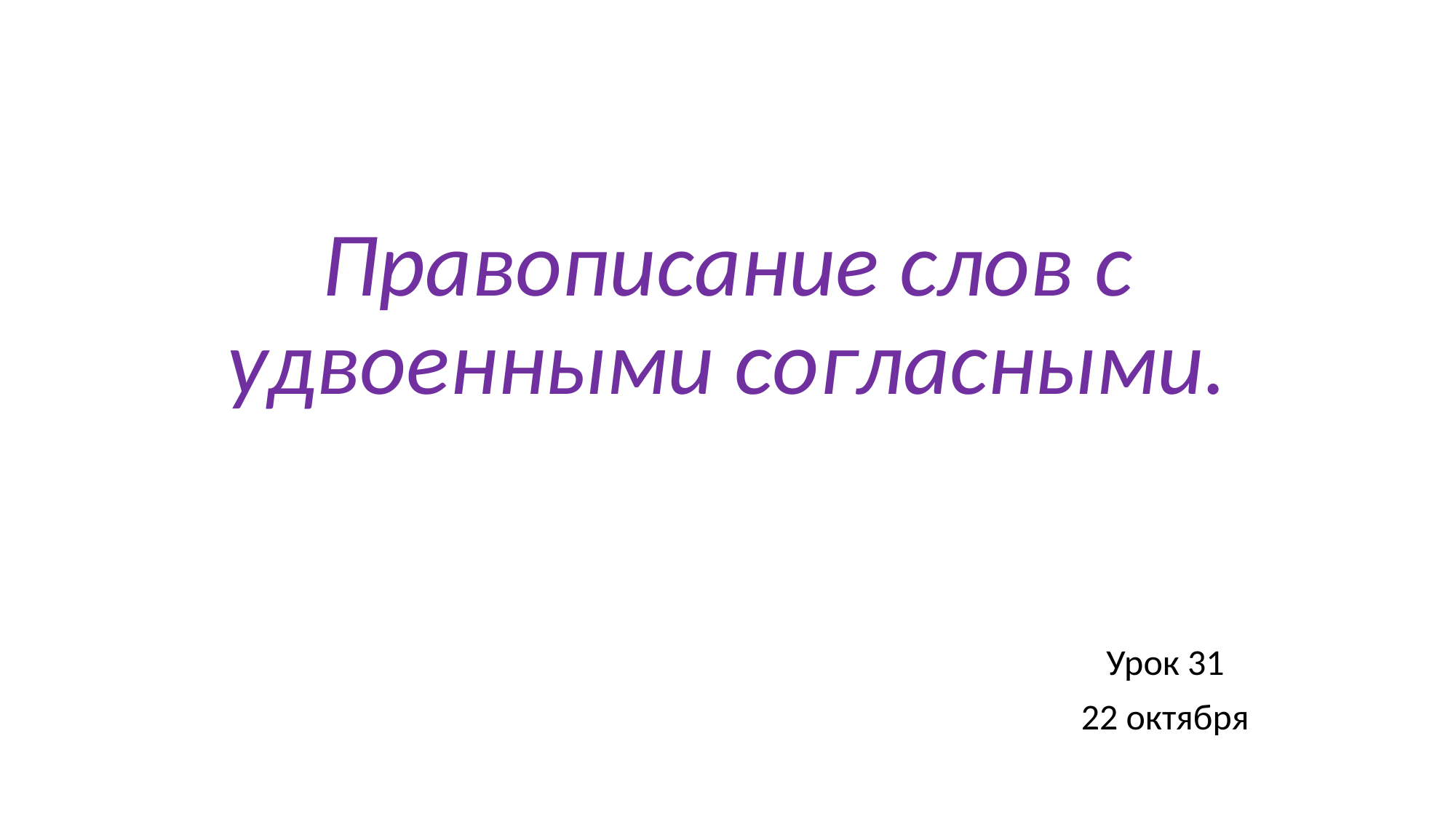

# Правописание слов с удвоенными согласными.
Урок 31
22 октября